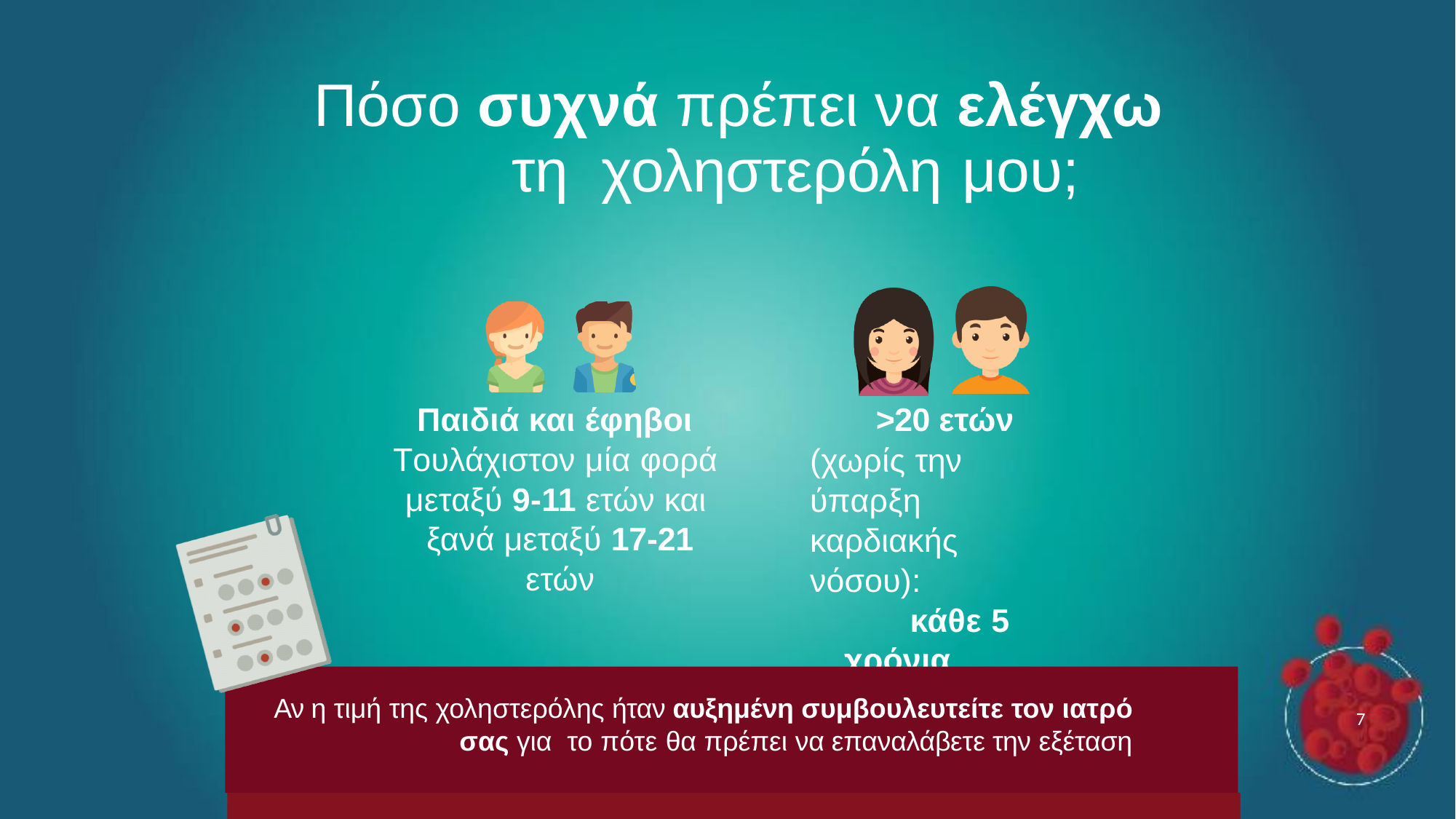

# Πόσο συχνά πρέπει να ελέγχω τη  χοληστερόλη μου;

Παιδιά και έφηβοι  Tουλάχιστον μία φορά  μεταξύ 9-11 ετών και  ξανά μεταξύ 17-21 ετών
>20 ετών  (χωρίς την ύπαρξη  καρδιακής νόσου):
κάθε 5 χρόνια

Αν η τιμή της χοληστερόλης ήταν αυξημένη συμβουλευτείτε τον ιατρό σας για  το πότε θα πρέπει να επαναλάβετε την εξέταση
7